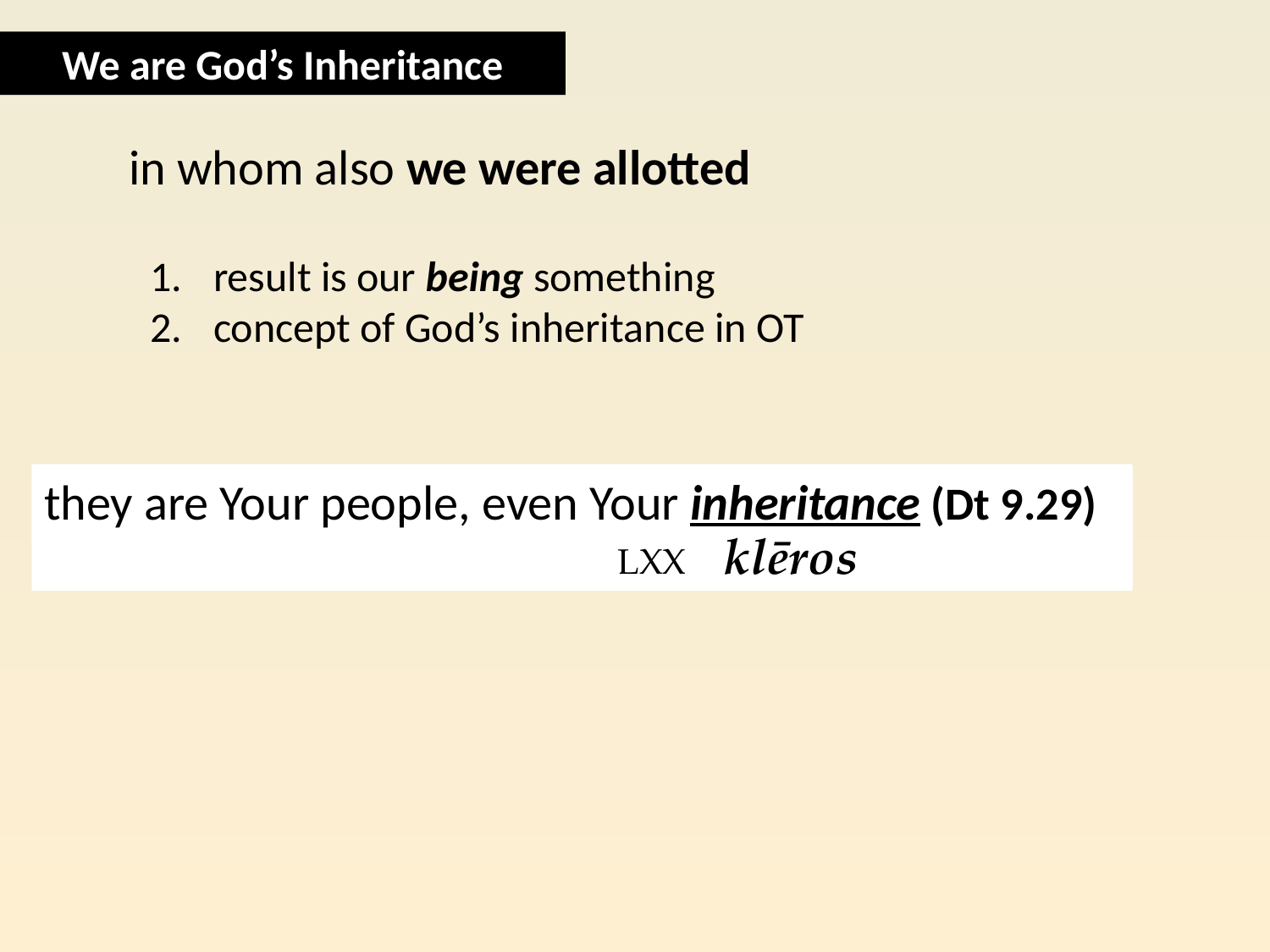

We are God’s Inheritance
in whom also we were allotted
result is our being something
concept of God’s inheritance in OT
Lord God, do not destroy Your people, even Your inheritance (Dt 9.26)
they are Your people, even Your inheritance (Dt 9.29)

the Lord has taken you… to be a people for His own possession (Dt 4.20)
LXX   klēros